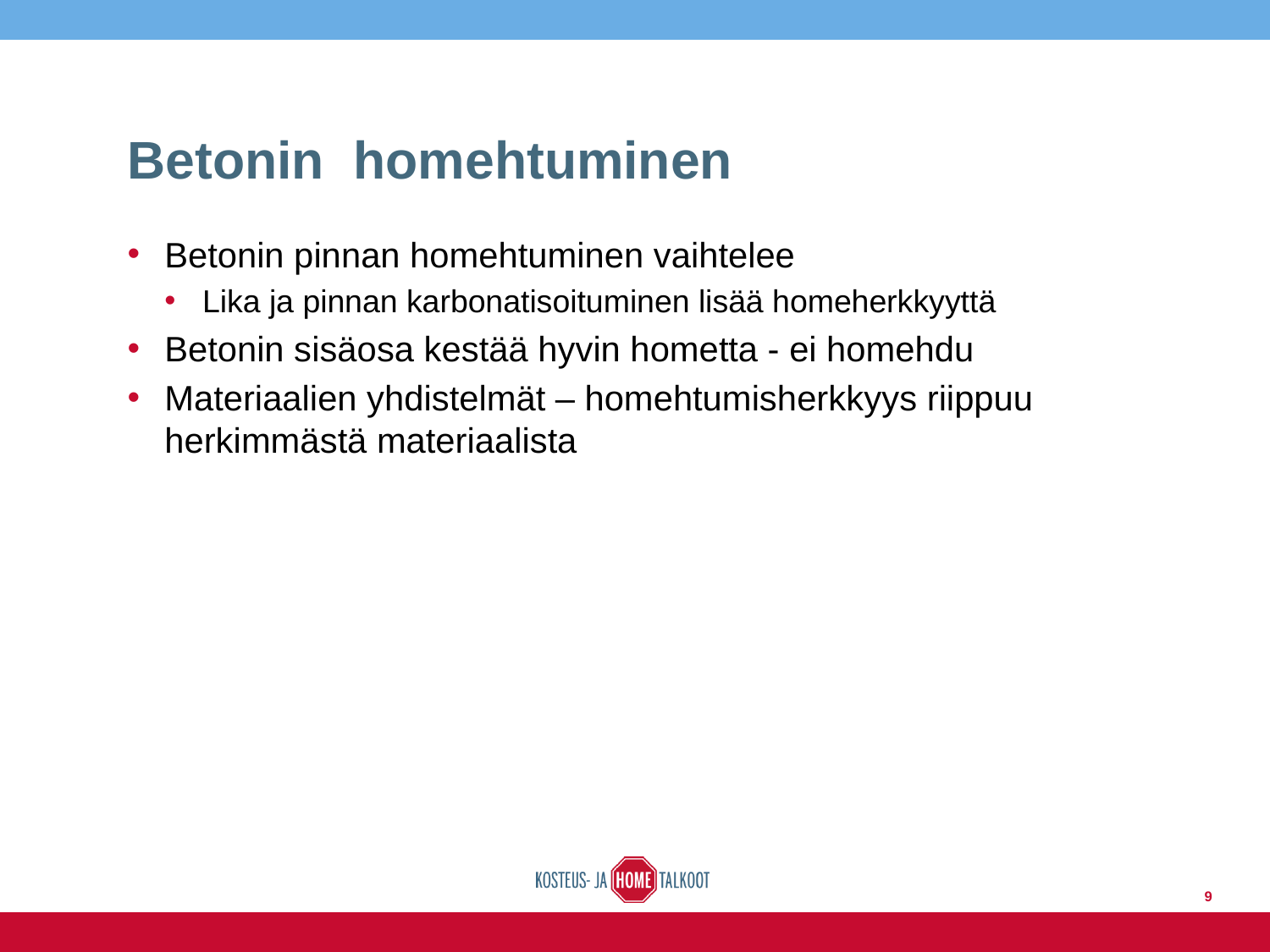

# Betonin  homehtuminen
Betonin pinnan homehtuminen vaihtelee
Lika ja pinnan karbonatisoituminen lisää homeherkkyyttä
Betonin sisäosa kestää hyvin hometta - ei homehdu
Materiaalien yhdistelmät – homehtumisherkkyys riippuu herkimmästä materiaalista

9